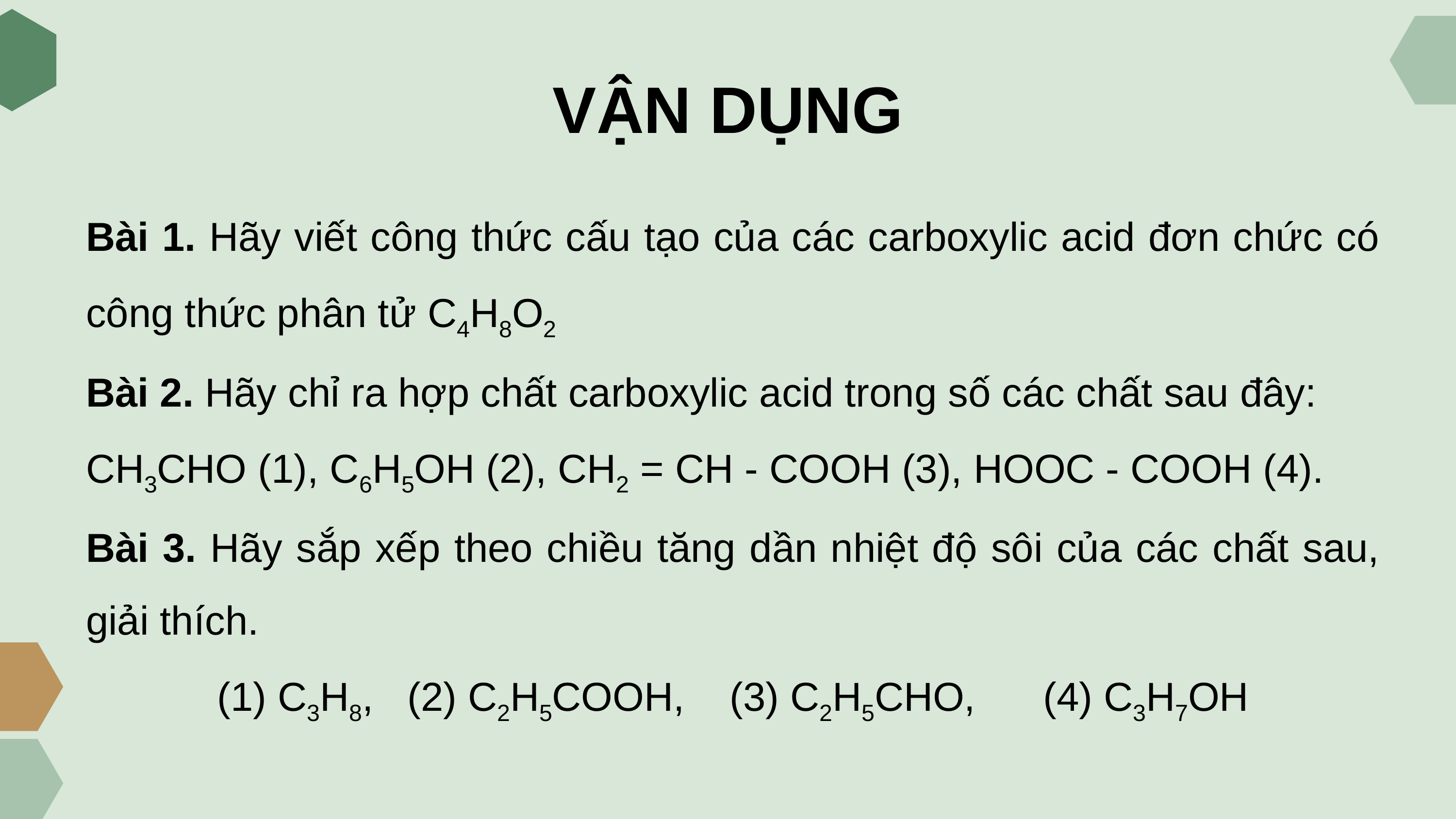

VẬN DỤNG
Bài 1. Hãy viết công thức cấu tạo của các carboxylic acid đơn chức có công thức phân tử C4H8O2
Bài 2. Hãy chỉ ra hợp chất carboxylic acid trong số các chất sau đây:
CH3CHO (1), C6H5OH (2), CH2 = CH - COOH (3), HOOC - COOH (4).
Bài 3. Hãy sắp xếp theo chiều tăng dần nhiệt độ sôi của các chất sau, giải thích.
(1) C3H8,   (2) C2H5COOH,    (3) C2H5CHO,      (4) C3H7OH